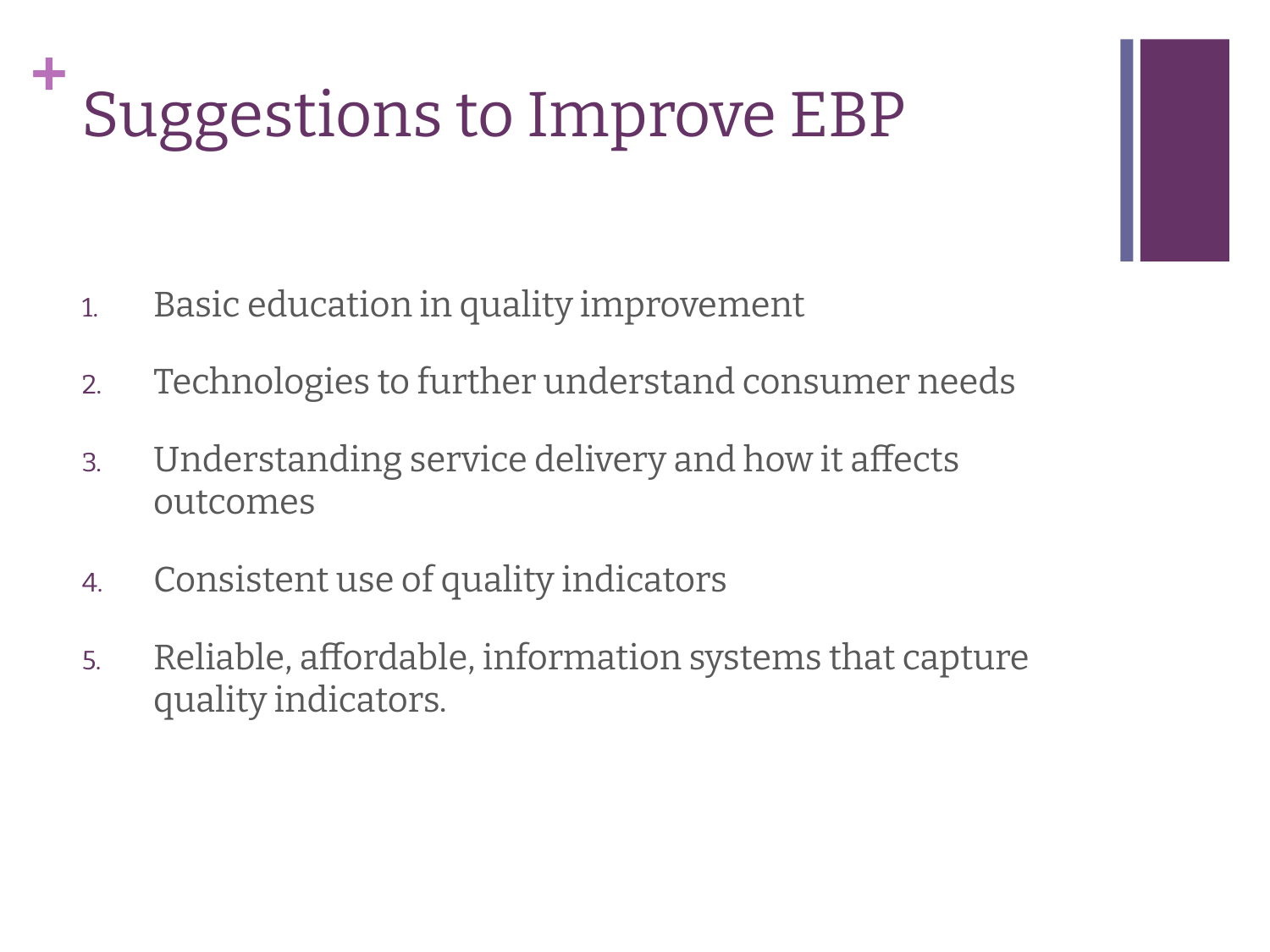

# Suggestions to Improve EBP
Basic education in quality improvement
Technologies to further understand consumer needs
Understanding service delivery and how it affects outcomes
Consistent use of quality indicators
Reliable, affordable, information systems that capture quality indicators.